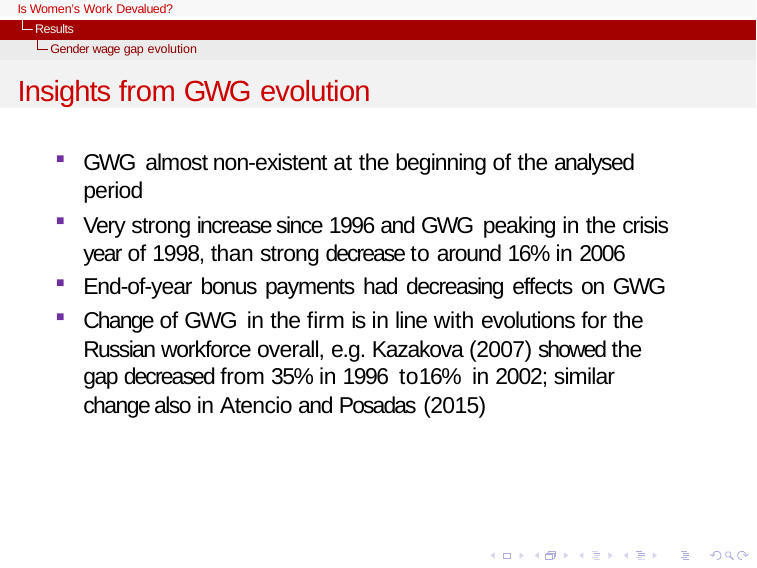

Is Women’s Work Devalued?
Results
Gender wage gap evolution

Insights from GWG evolution
GWG  almost non-existent at the beginning of the analysed  period
Very strong increase since 1996 and GWG  peaking in the crisis  year of 1998, than strong decrease to around 16% in 2006
End-of-year bonus payments had decreasing effects on GWG
Change of GWG  in the firm is in line with evolutions for the  Russian workforce overall, e.g. Kazakova (2007) showed the  gap decreased from 35% in 1996  to16%  in 2002; similar  change also in Atencio and Posadas (2015)